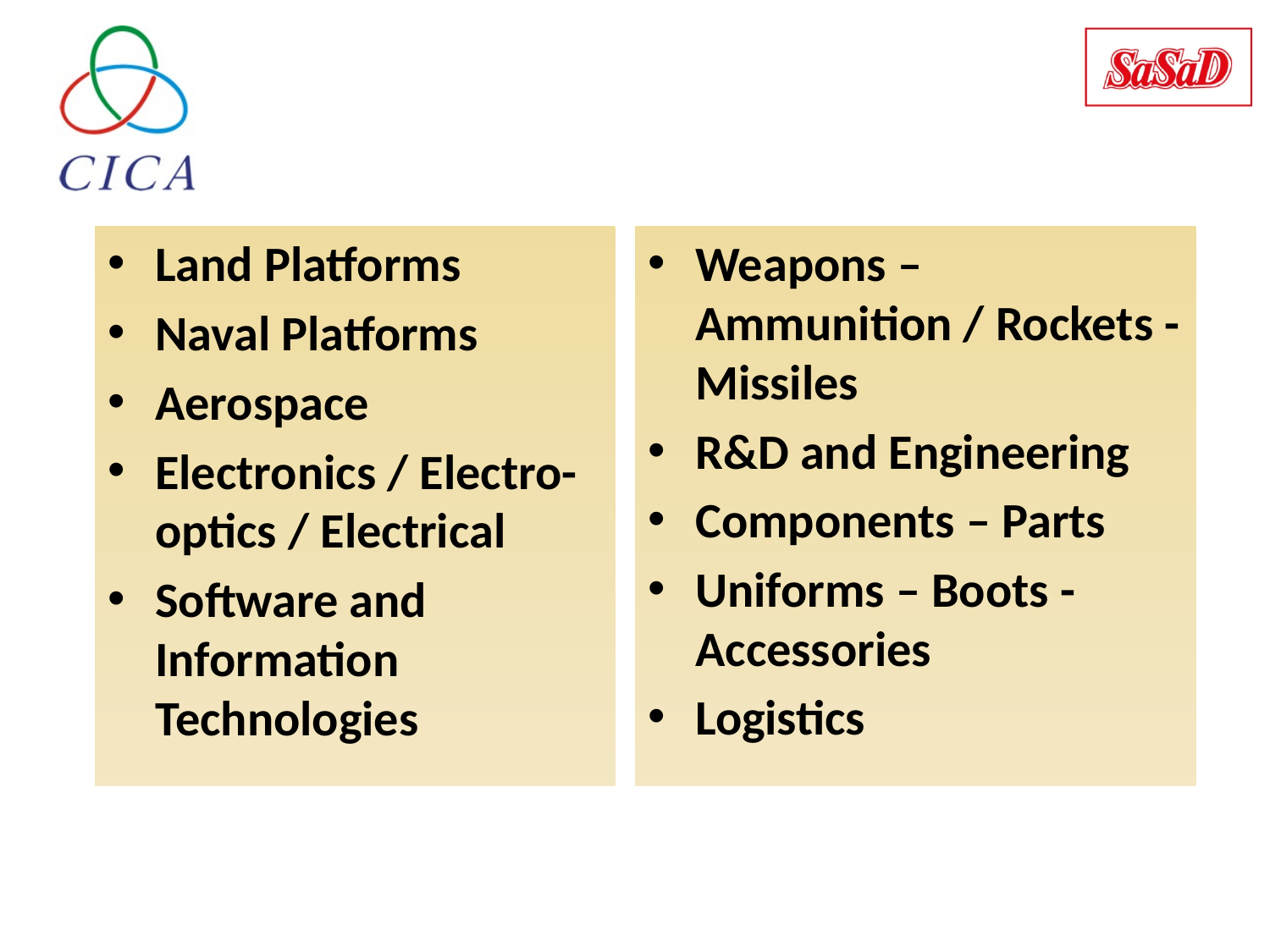

Land Platforms
Naval Platforms
Aerospace
Electronics / Electro-optics / Electrical
Software and Information Technologies

Weapons – Ammunition / Rockets - Missiles
R&D and Engineering
Components – Parts
Uniforms – Boots -  Accessories
Logistics